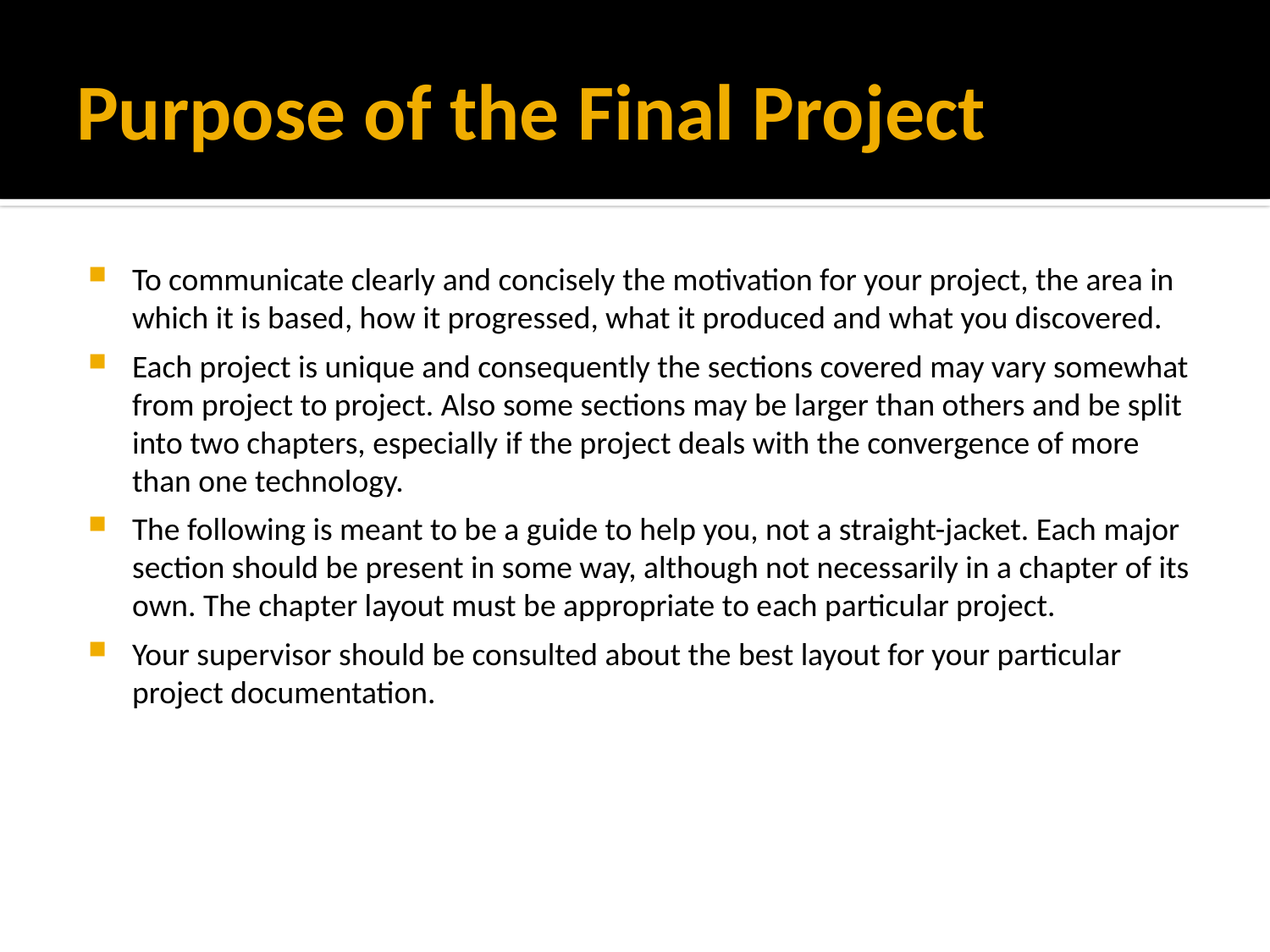

# Purpose of the Final Project
To communicate clearly and concisely the motivation for your project, the area in which it is based, how it progressed, what it produced and what you discovered.
Each project is unique and consequently the sections covered may vary somewhat from project to project. Also some sections may be larger than others and be split into two chapters, especially if the project deals with the convergence of more than one technology.
The following is meant to be a guide to help you, not a straight-jacket. Each major section should be present in some way, although not necessarily in a chapter of its own. The chapter layout must be appropriate to each particular project.
Your supervisor should be consulted about the best layout for your particular project documentation.